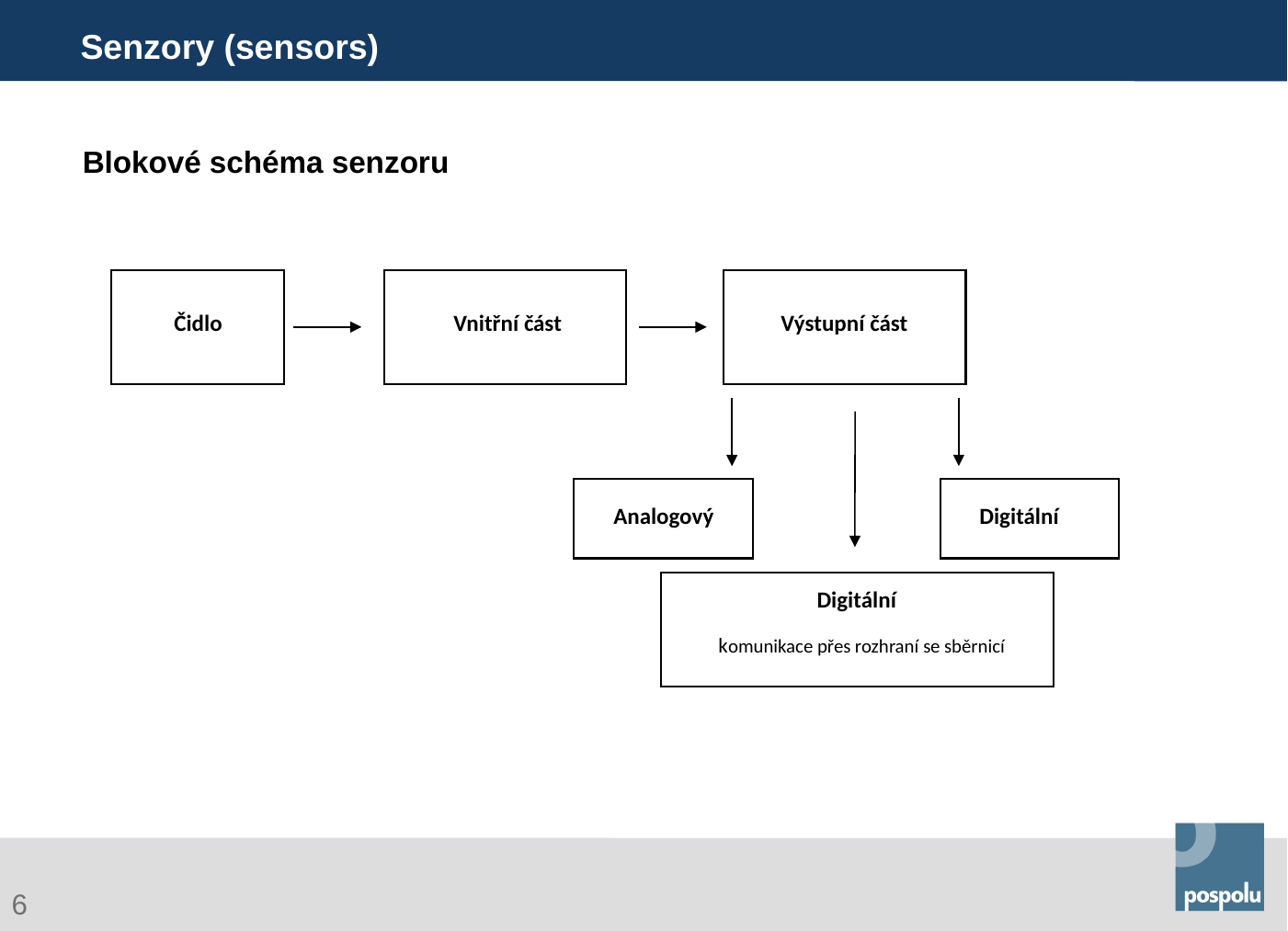

Senzory (sensors)

Blokové schéma senzoru

Čidlo
Vnitřní část
Výstupní část

Analogový
Digitální

Digitální
  komunikace přes rozhraní se sběrnicí

Gasoline Systems

6
Abteilung | 25.10.2011 | © Robert Bosch spol. s r.o. 2015. Alle Rechte vorbehalten, auch bzgl. jeder Verfügung, Verwertung, Reproduktion, Bearbeitung, Weitergabe sowie für den Fall von Schutzrechtsanmeldungen.